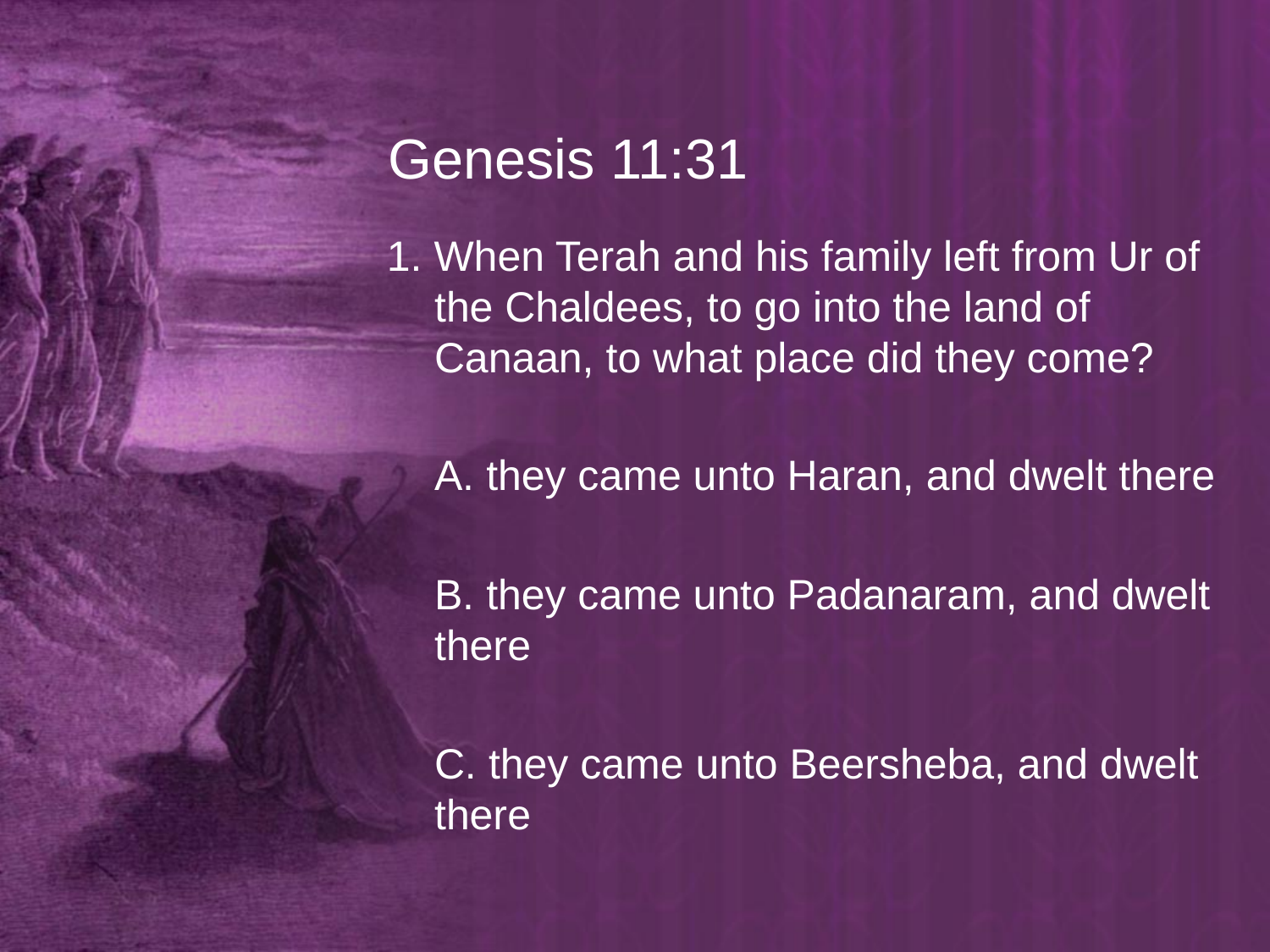

# Genesis 11:31
1. When Terah and his family left from Ur of the Chaldees, to go into the land of Canaan, to what place did they come?

	A. they came unto Haran, and dwelt there

	B. they came unto Padanaram, and dwelt there

	C. they came unto Beersheba, and dwelt there